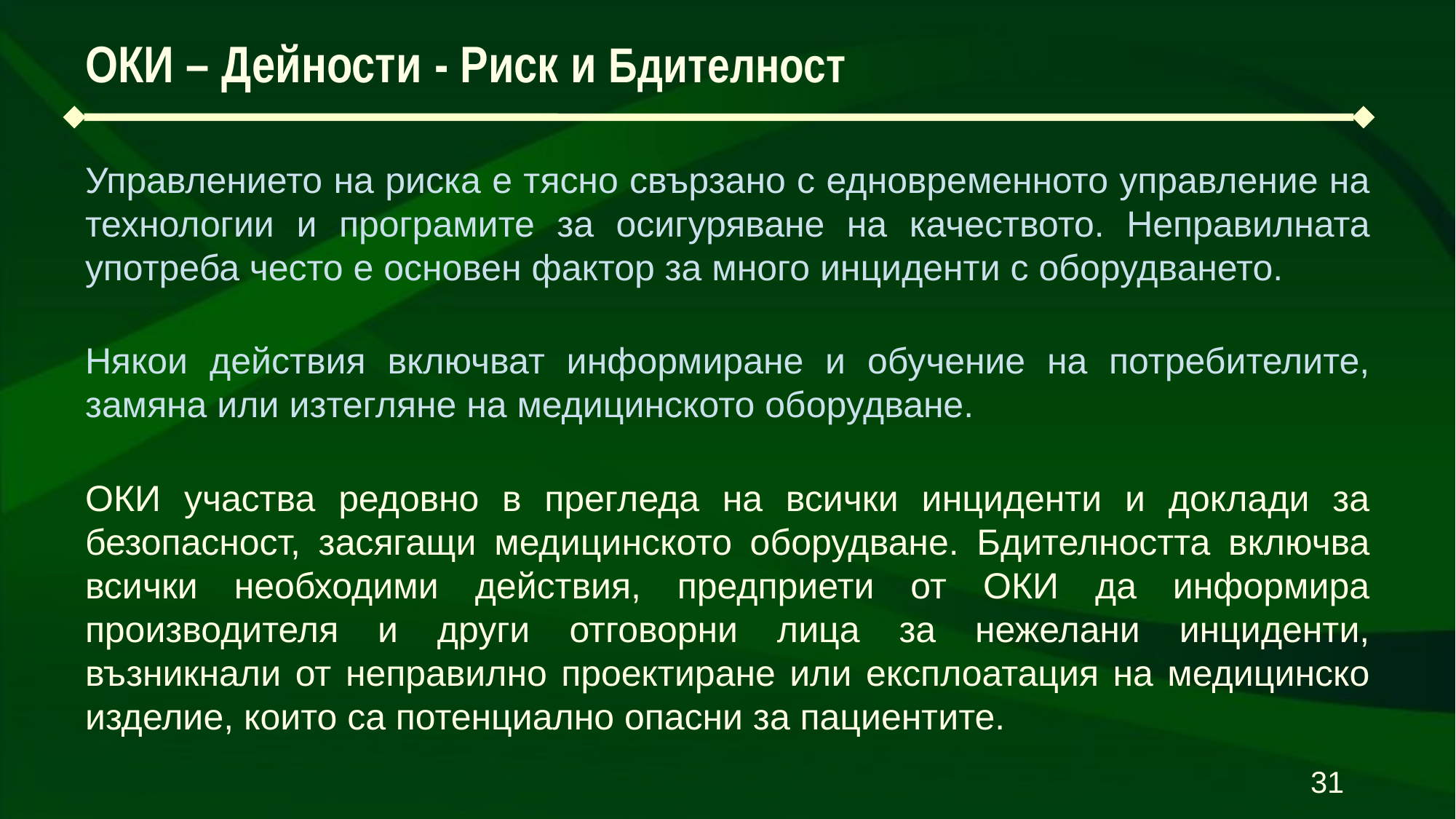

# ОКИ – Дейности - Риск и Бдителност

Управлението на риска е тясно свързано с едновременното управление на технологии и програмите за осигуряване на качеството. Неправилната употреба често е основен фактор за много инциденти с оборудването.

Някои действия включват информиране и обучение на потребителите, замяна или изтегляне на медицинското оборудване.

ОКИ участва редовно в прегледа на всички инциденти и доклади за безопасност, засягащи медицинското оборудване. Бдителността включва всички необходими действия, предприети от ОКИ да информира производителя и други отговорни лица за нежелани инциденти, възникнали от неправилно проектиране или експлоатация на медицинско изделие, които са потенциално опасни за пациентите.
31